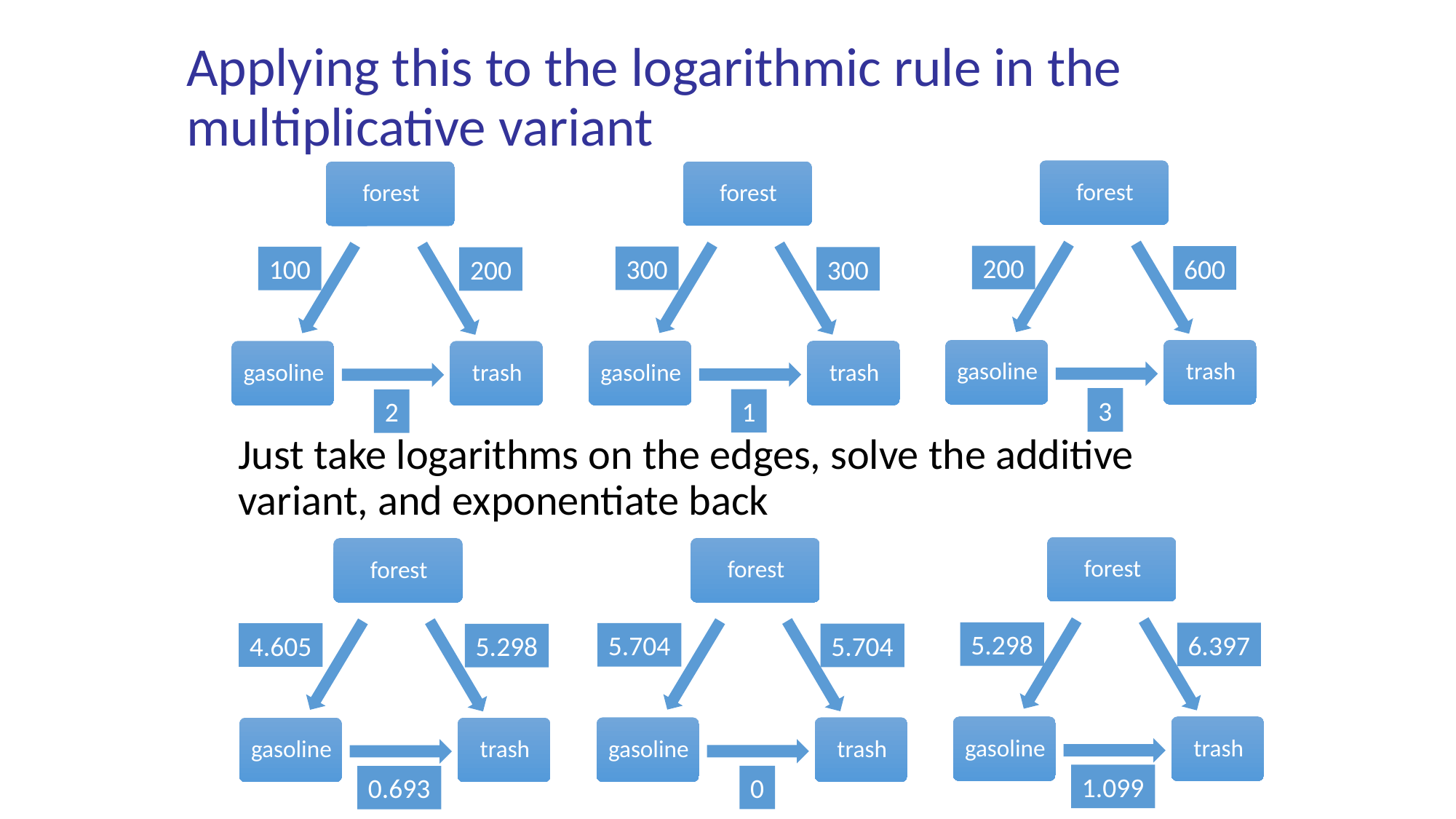

# Applying this to the logarithmic rule in the multiplicative variant
forest

trash

gasoline

forest

trash

gasoline

forest

trash

gasoline

200
600
300
100
300
200
3
1
2
	Just take logarithms on the edges, solve the additive variant, and exponentiate back

forest

trash

gasoline

forest

trash

gasoline

forest

trash

gasoline

5.298
6.397
5.704
4.605
5.704
5.298
1.099
0
0.693